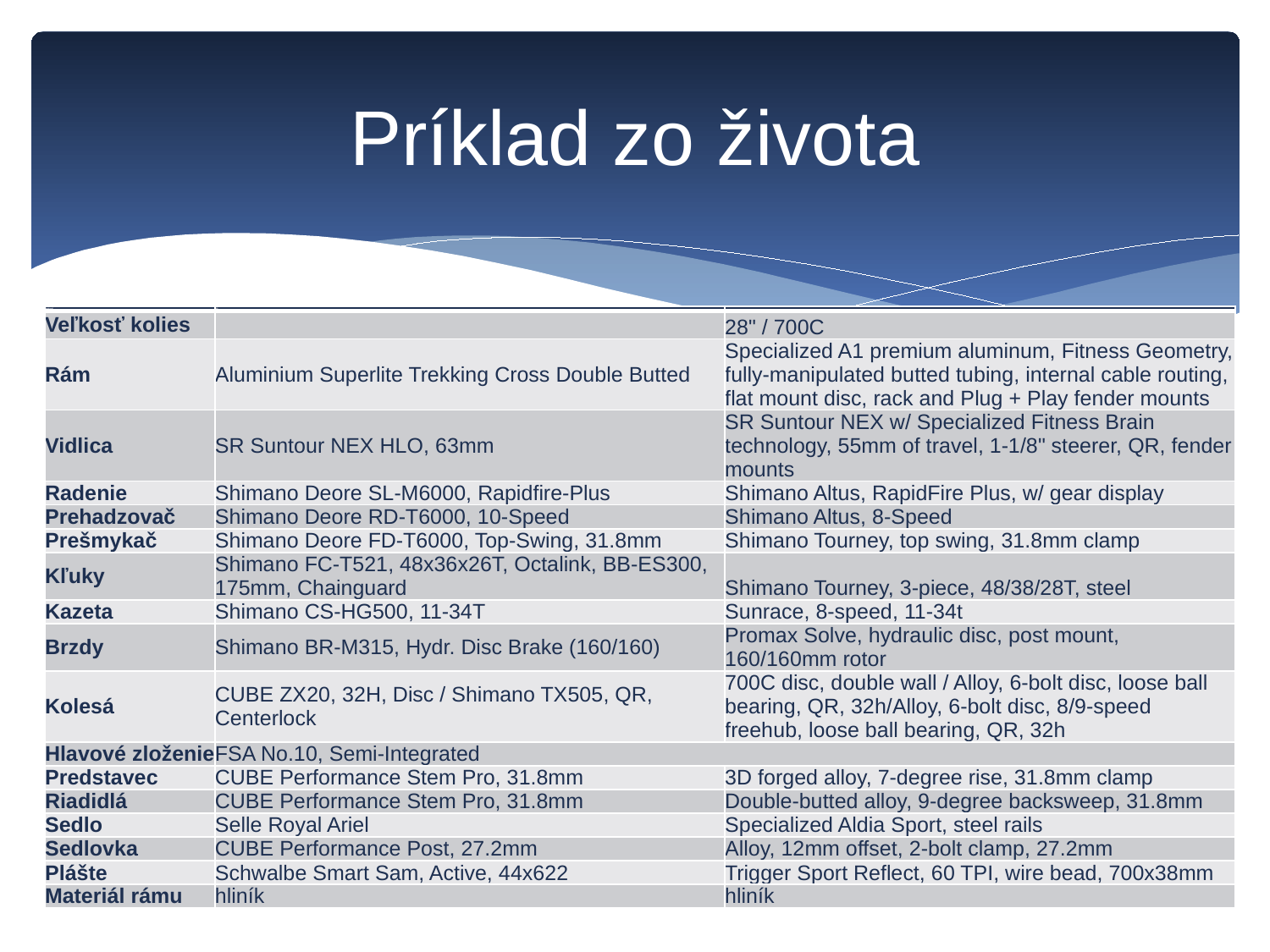

# Príklad zo života
| Hmotnosť | 13,5 |  |
| --- | --- | --- |
| Veľkosť kolies |  | 28" / 700C |
| Rám | Aluminium Superlite Trekking Cross Double Butted | Specialized A1 premium aluminum, Fitness Geometry, fully-manipulated butted tubing, internal cable routing, flat mount disc, rack and Plug + Play fender mounts |
| Vidlica | SR Suntour NEX HLO, 63mm | SR Suntour NEX w/ Specialized Fitness Brain technology, 55mm of travel, 1-1/8" steerer, QR, fender mounts |
| Radenie | Shimano Deore SL-M6000, Rapidfire-Plus | Shimano Altus, RapidFire Plus, w/ gear display |
| Prehadzovač | Shimano Deore RD-T6000, 10-Speed | Shimano Altus, 8-Speed |
| Prešmykač | Shimano Deore FD-T6000, Top-Swing, 31.8mm | Shimano Tourney, top swing, 31.8mm clamp |
| Kľuky | Shimano FC-T521, 48x36x26T, Octalink, BB-ES300, 175mm, Chainguard | Shimano Tourney, 3-piece, 48/38/28T, steel |
| Kazeta | Shimano CS-HG500, 11-34T | Sunrace, 8-speed, 11-34t |
| Brzdy | Shimano BR-M315, Hydr. Disc Brake (160/160) | Promax Solve, hydraulic disc, post mount, 160/160mm rotor |
| Kolesá | CUBE ZX20, 32H, Disc / Shimano TX505, QR, Centerlock | 700C disc, double wall / Alloy, 6-bolt disc, loose ball bearing, QR, 32h/Alloy, 6-bolt disc, 8/9-speed freehub, loose ball bearing, QR, 32h |
| Hlavové zloženie | FSA No.10, Semi-Integrated |  |
| Predstavec | CUBE Performance Stem Pro, 31.8mm | 3D forged alloy, 7-degree rise, 31.8mm clamp |
| Riadidlá | CUBE Performance Stem Pro, 31.8mm | Double-butted alloy, 9-degree backsweep, 31.8mm |
| Sedlo | Selle Royal Ariel | Specialized Aldia Sport, steel rails |
| Sedlovka | CUBE Performance Post, 27.2mm | Alloy, 12mm offset, 2-bolt clamp, 27.2mm |
| Plášte | Schwalbe Smart Sam, Active, 44x622 | Trigger Sport Reflect, 60 TPI, wire bead, 700x38mm |
| Materiál rámu | hliník | hliník |